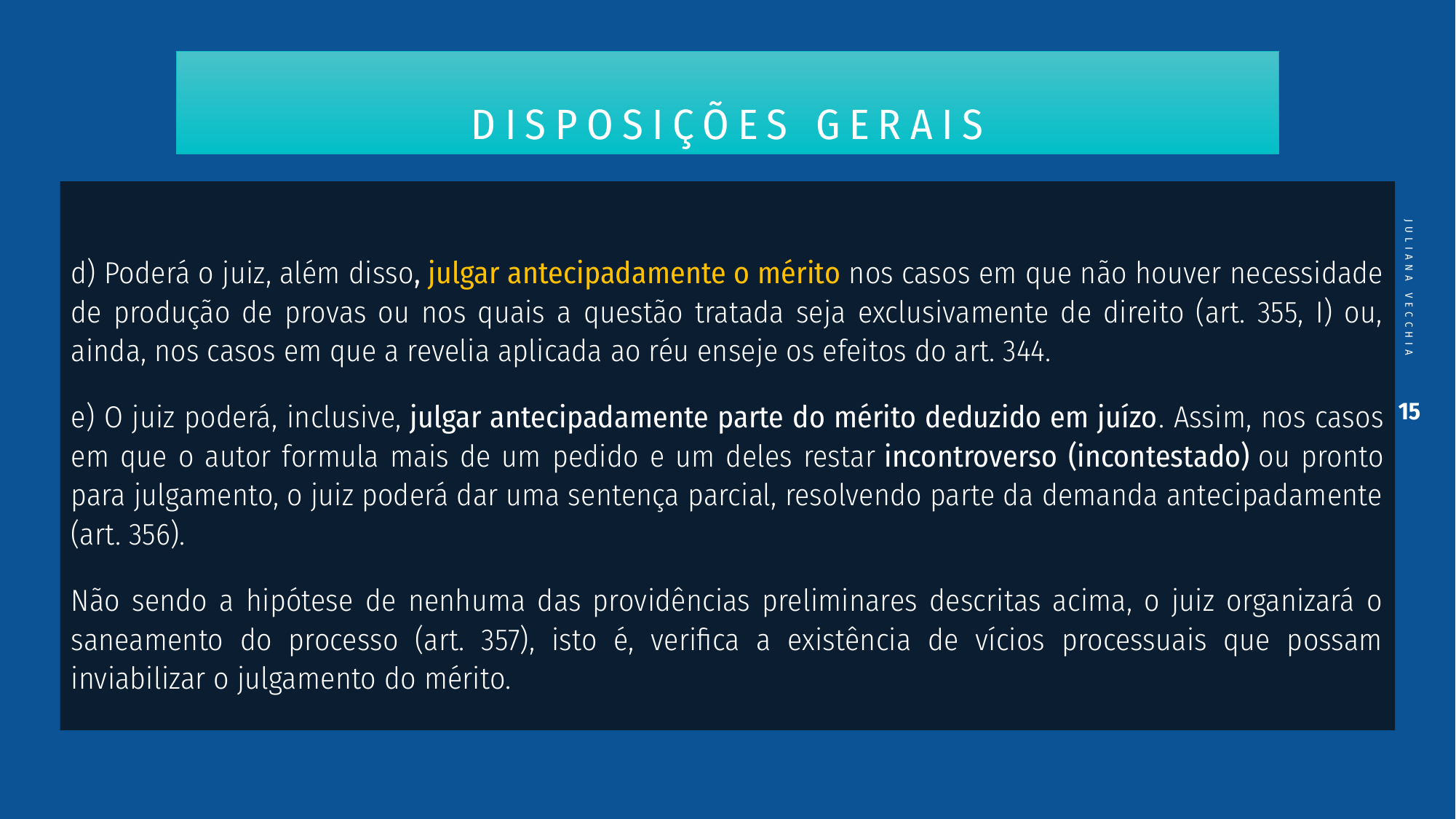

# Disposições gerais

d) Poderá o juiz, além disso, julgar antecipadamente o mérito nos casos em que não houver necessidade de produção de provas ou nos quais a questão tratada seja exclusivamente de direito (art. 355, I) ou, ainda, nos casos em que a revelia aplicada ao réu enseje os efeitos do art. 344.
e) O juiz poderá, inclusive, julgar antecipadamente parte do mérito deduzido em juízo. Assim, nos casos em que o autor formula mais de um pedido e um deles restar incontroverso (incontestado) ou pronto para julgamento, o juiz poderá dar uma sentença parcial, resolvendo parte da demanda antecipadamente (art. 356).
Não sendo a hipótese de nenhuma das providências preliminares descritas acima, o juiz organizará o saneamento do processo (art. 357), isto é, verifica a existência de vícios processuais que possam inviabilizar o julgamento do mérito.

Juliana Vecchia
15